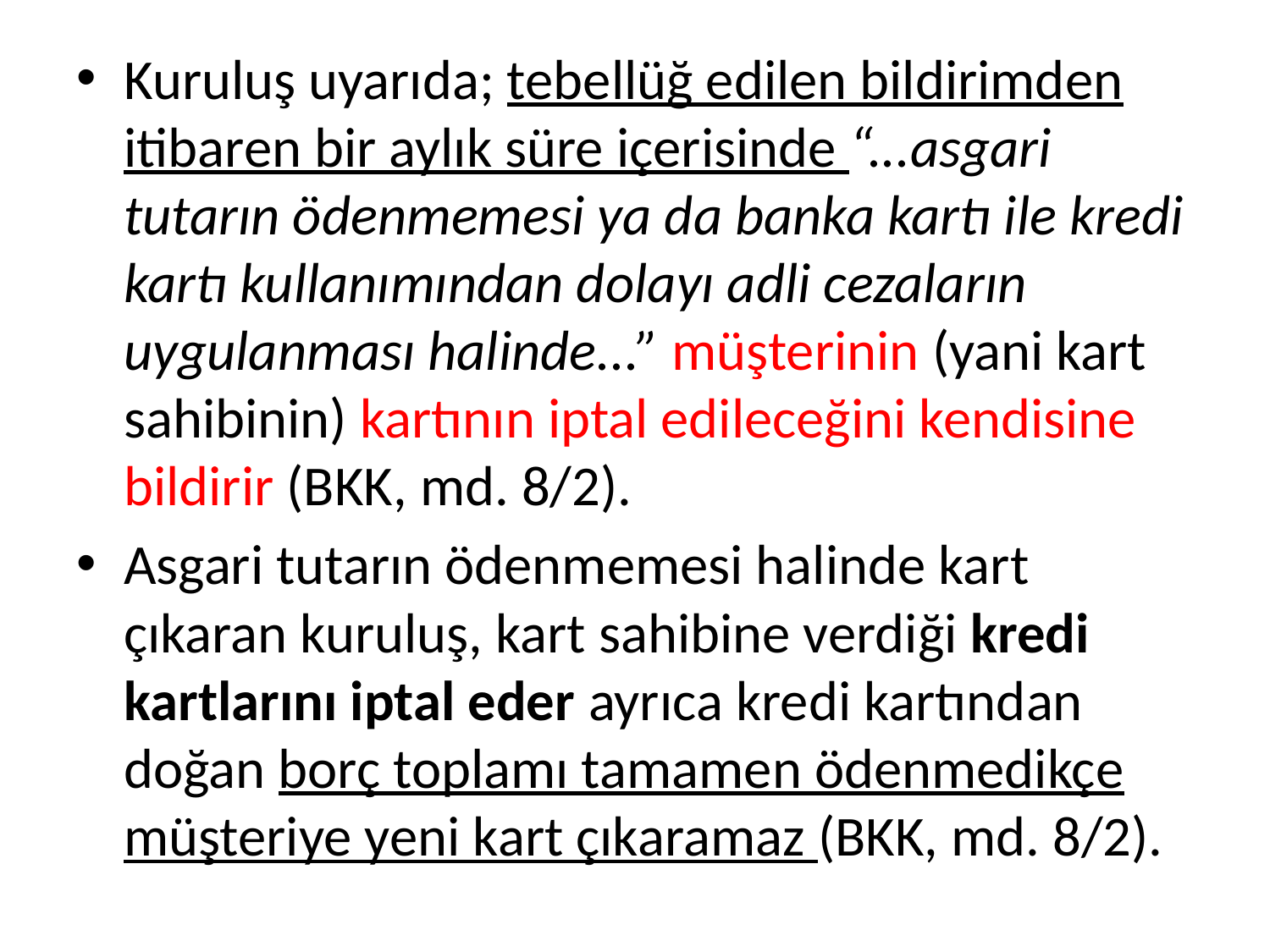

Kuruluş uyarıda; tebellüğ edilen bildirimden itibaren bir aylık süre içerisinde “...asgari tutarın ödenmemesi ya da banka kartı ile kredi kartı kullanımından dolayı adli cezaların uygulanması halinde...” müşterinin (yani kart sahibinin) kartının iptal edileceğini kendisine bildirir (BKK, md. 8/2).
Asgari tutarın ödenmemesi halinde kart çıkaran kuruluş, kart sahibine verdiği kredi kartlarını iptal eder ayrıca kredi kartından doğan borç toplamı tamamen ödenmedikçe müşteriye yeni kart çıkaramaz (BKK, md. 8/2).